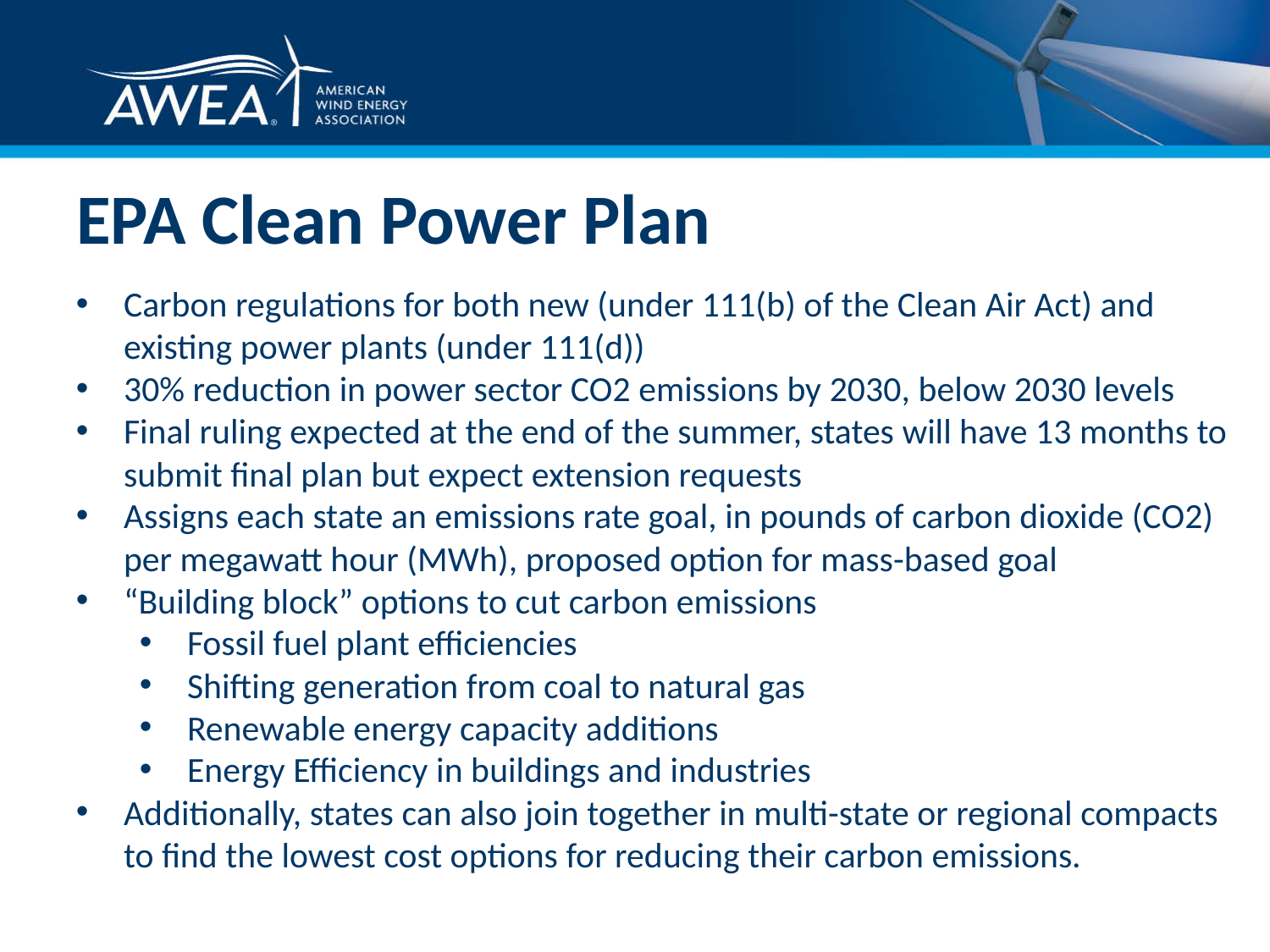

EPA Clean Power Plan
Carbon regulations for both new (under 111(b) of the Clean Air Act) and existing power plants (under 111(d))
30% reduction in power sector CO2 emissions by 2030, below 2030 levels
Final ruling expected at the end of the summer, states will have 13 months to submit final plan but expect extension requests
Assigns each state an emissions rate goal, in pounds of carbon dioxide (CO2) per megawatt hour (MWh), proposed option for mass-based goal
“Building block” options to cut carbon emissions
Fossil fuel plant efficiencies
Shifting generation from coal to natural gas
Renewable energy capacity additions
Energy Efficiency in buildings and industries
Additionally, states can also join together in multi-state or regional compacts to find the lowest cost options for reducing their carbon emissions.